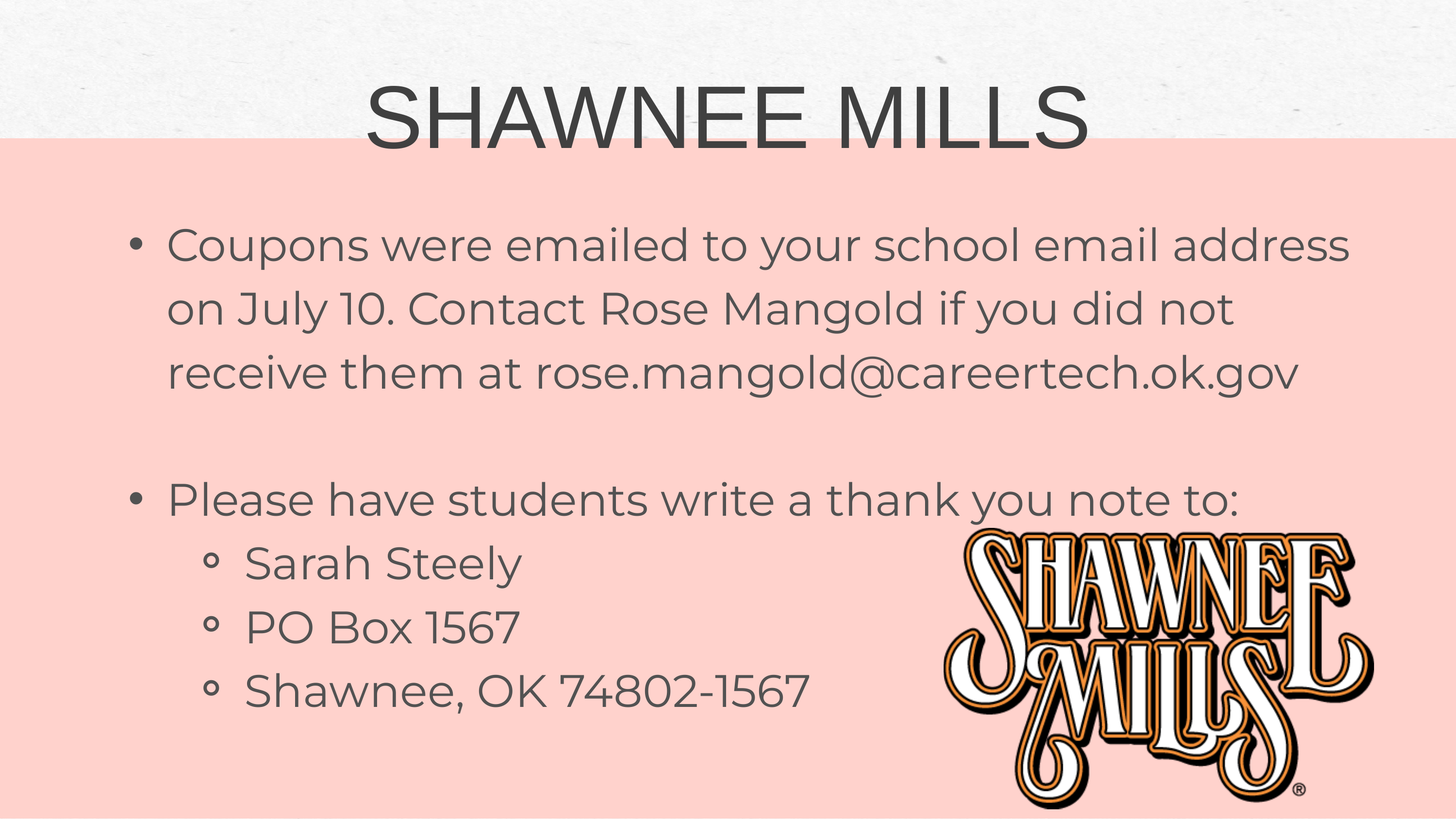

SHAWNEE MILLS

Coupons were emailed to your school email address on July 10. Contact Rose Mangold if you did not receive them at rose.mangold@careertech.ok.gov

Please have students write a thank you note to:
Sarah Steely
PO Box 1567
Shawnee, OK 74802-1567